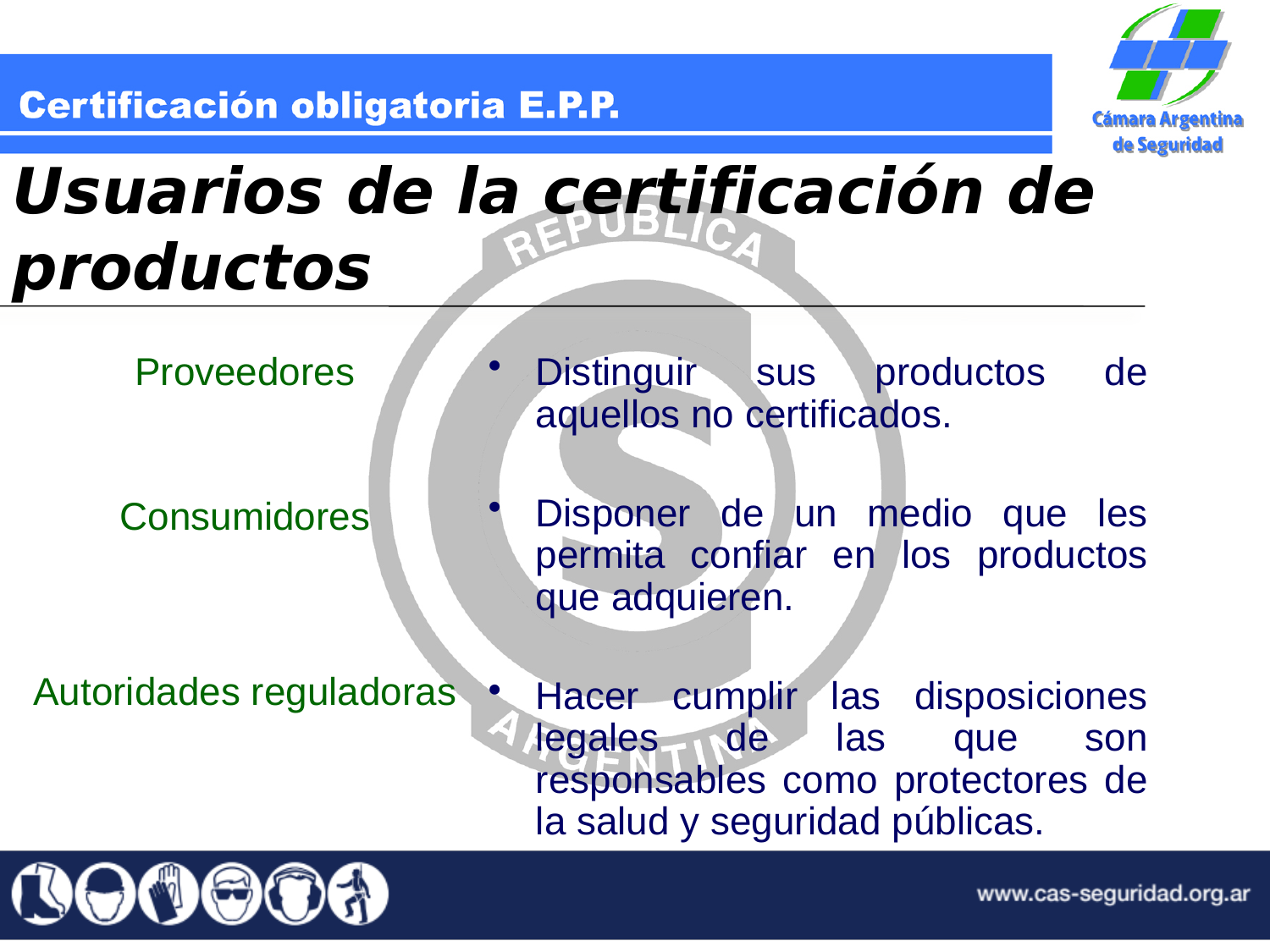

Usuarios de la certificación de productos

Proveedores

Consumidores

Autoridades reguladoras
Distinguir sus productos de aquellos no certificados.

Disponer de un medio que les permita confiar en los productos que adquieren.

Hacer cumplir las disposiciones legales de las que son responsables como protectores de la salud y seguridad públicas.